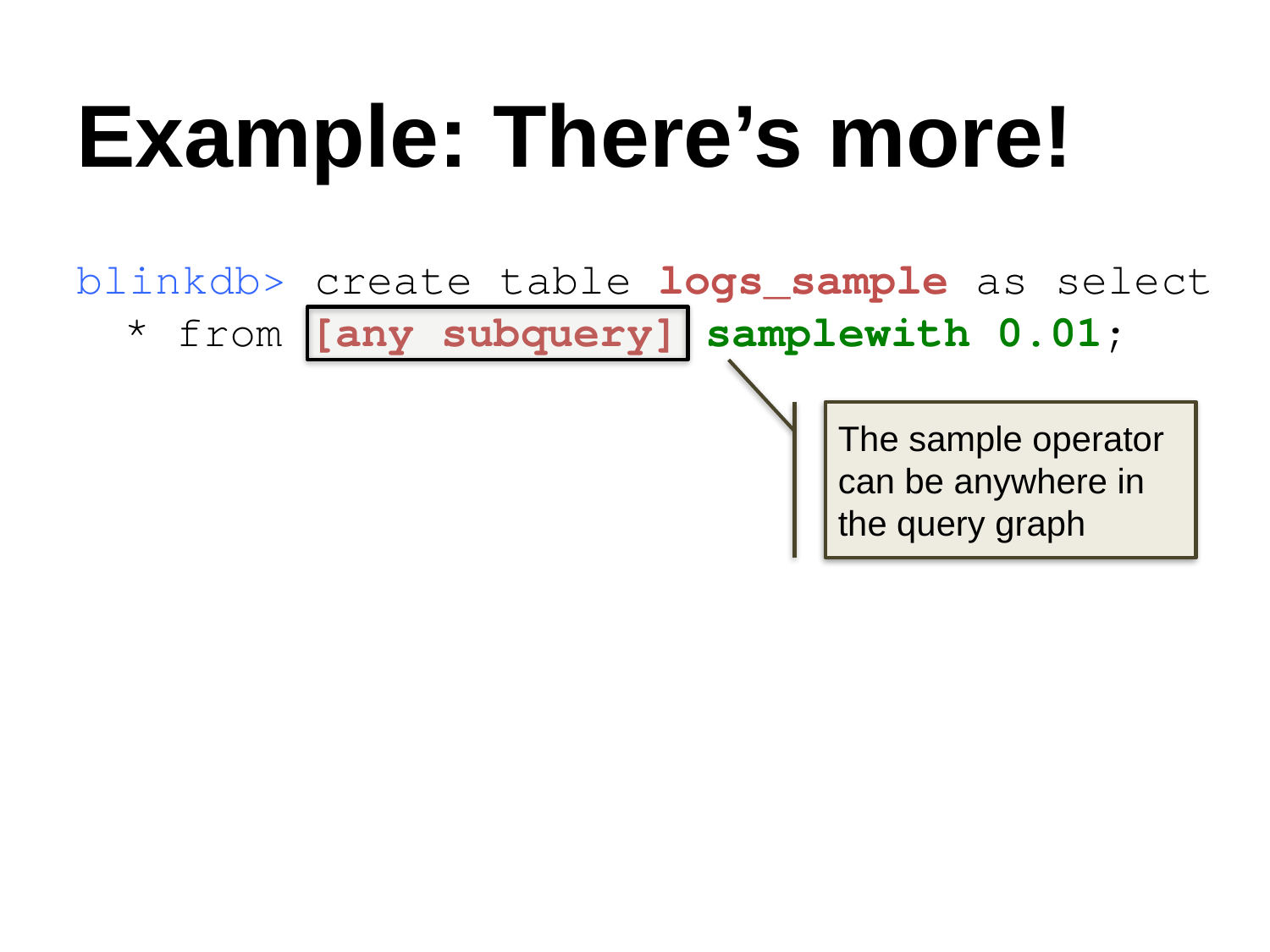

# Example: There’s more!
blinkdb> create table logs_sample as select * from [any subquery] samplewith 0.01;

The sample operator can be anywhere in the query graph